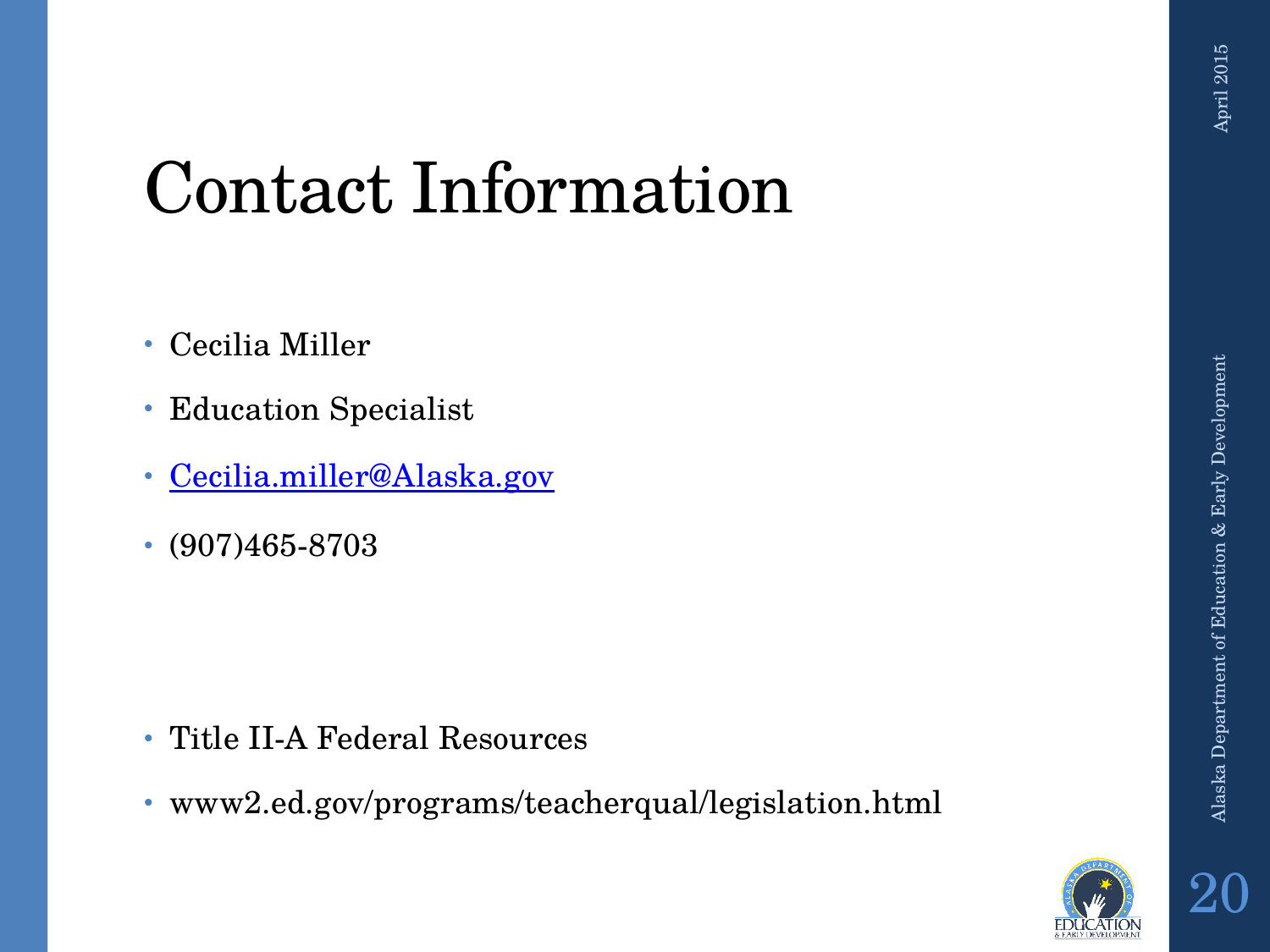

# Contact Information
April 2015

Cecilia Miller
Education Specialist
Cecilia.miller@Alaska.gov
(907)465-8703

Title II-A Federal Resources
www2.ed.gov/programs/teacherqual/legislation.html

Alaska Department of Education & Early Development
20